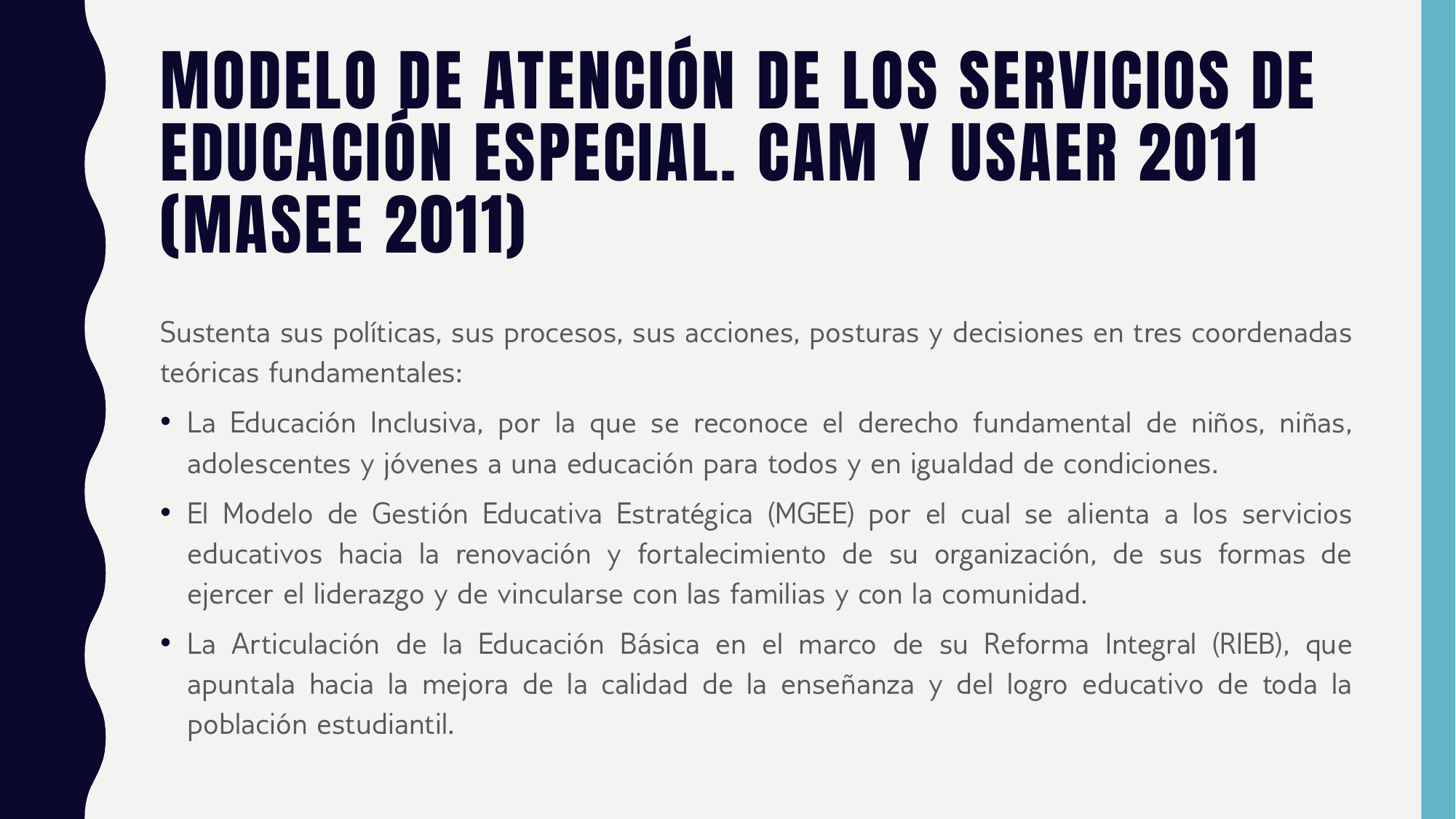

# Modelo de Atención de los Servicios de Educación Especial. CAM y USAER 2011 (MASEE 2011)
Sustenta sus políticas, sus procesos, sus acciones, posturas y decisiones en tres coordenadas teóricas fundamentales:
La Educación Inclusiva, por la que se reconoce el derecho fundamental de niños, niñas, adolescentes y jóvenes a una educación para todos y en igualdad de condiciones.
El Modelo de Gestión Educativa Estratégica (MGEE) por el cual se alienta a los servicios educativos hacia la renovación y fortalecimiento de su organización, de sus formas de ejercer el liderazgo y de vincularse con las familias y con la comunidad.
La Articulación de la Educación Básica en el marco de su Reforma Integral (RIEB), que apuntala hacia la mejora de la calidad de la enseñanza y del logro educativo de toda la población estudiantil.